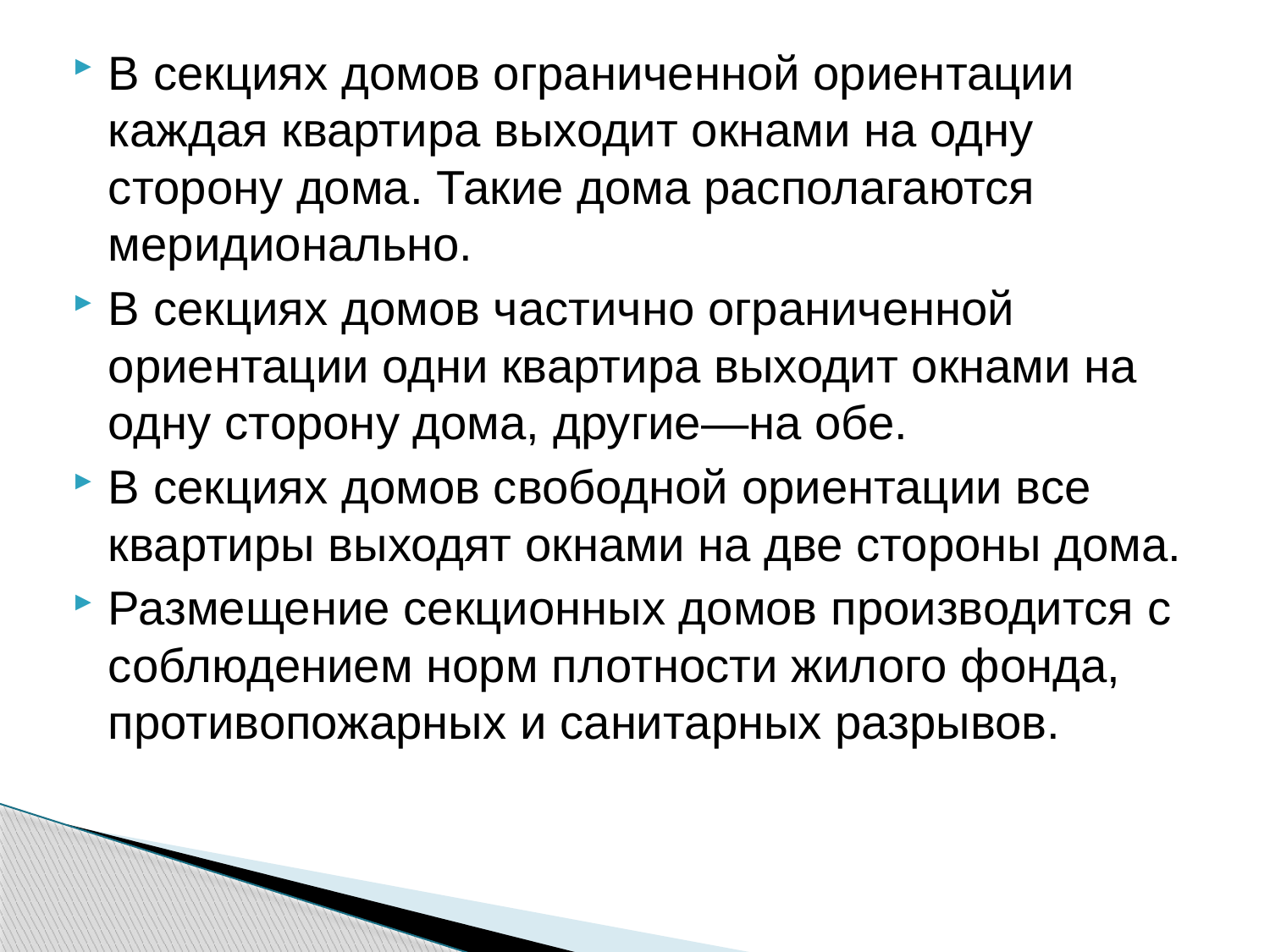

В секциях домов ограниченной ориентации каждая квартира выходит окнами на одну сторону дома. Такие дома располагаются меридионально.
В секциях домов частично ограниченной ориентации одни квар­тира выходит окнами на одну сторону дома, другие—на обе.
В секциях домов свободной ориентации все квартиры выходят окнами на две стороны дома.
Размещение секционных домов производится с соблюдением норм плотности жилого фонда, противопожарных и санитарных разрывов.